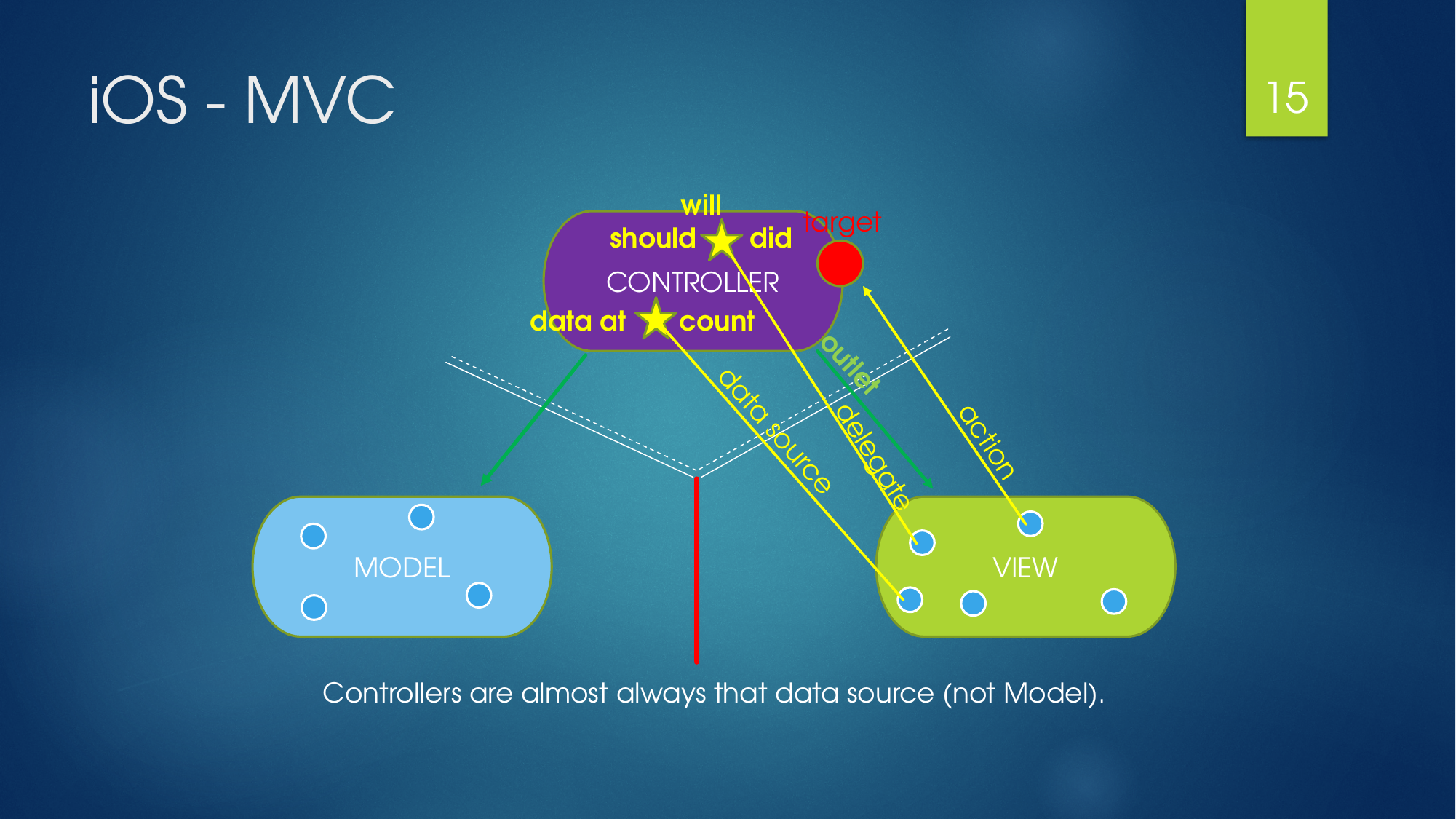

15
# iOS - MVC
will
should       did
target
CONTROLLER

data at       count
outlet
action
data source
delegate
VIEW
MODEL

Controllers are almost always that data source (not Model).